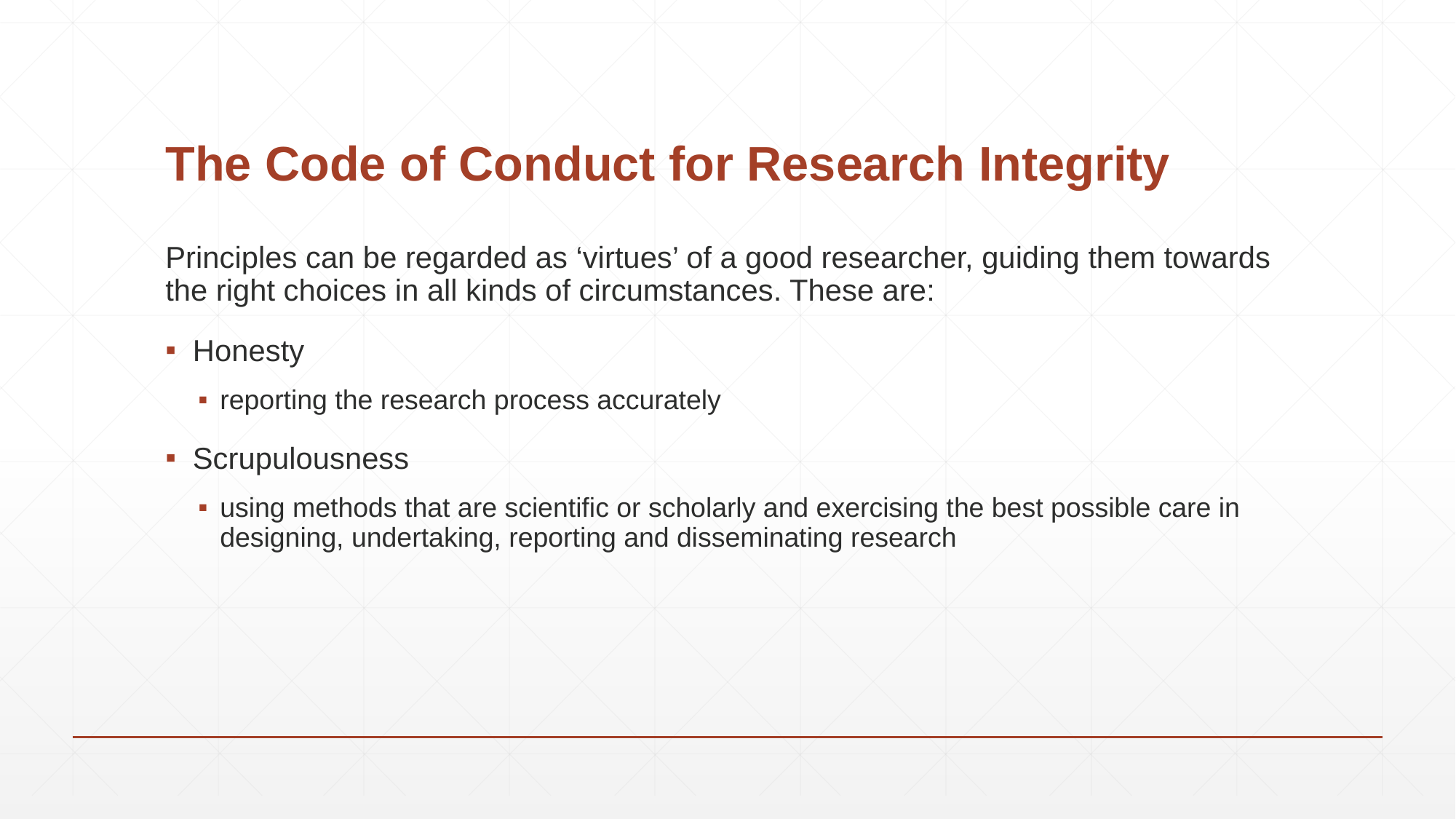

# The Code of Conduct for Research Integrity
Principles can be regarded as ‘virtues’ of a good researcher, guiding them towards the right choices in all kinds of circumstances. These are:
Honesty
reporting the research process accurately
Scrupulousness
using methods that are scientific or scholarly and exercising the best possible care in designing, undertaking, reporting and disseminating research